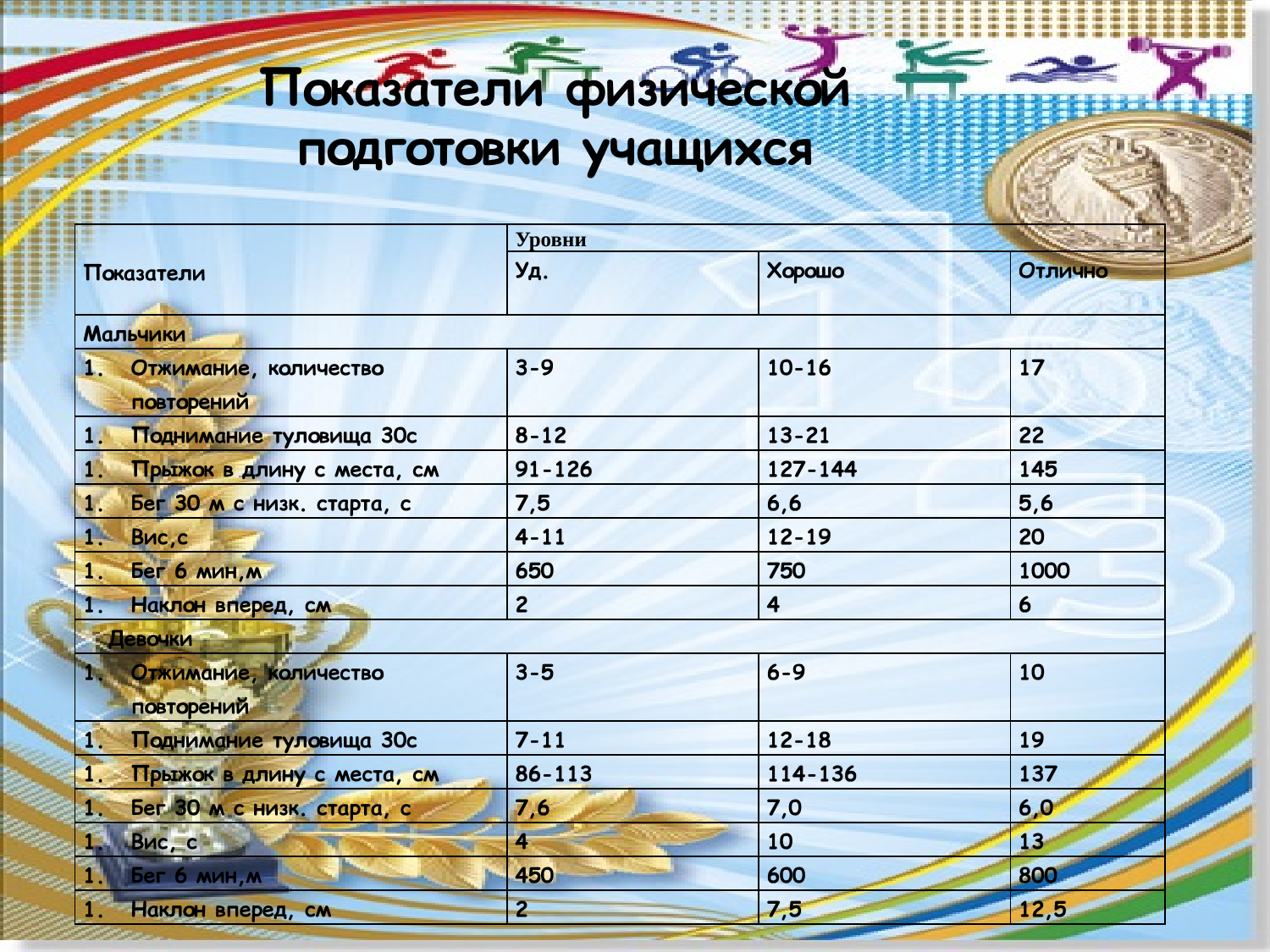

Показатели физической подготовки учащихся
| Показатели | Уровни |  |  |
| --- | --- | --- | --- |
|  | Уд. | Хорошо | Отлично |
| Мальчики |  |  |  |
| Отжимание, количество повторений | 3-9 | 10-16 | 17 |
| Поднимание туловища 30с | 8-12 | 13-21 | 22 |
| Прыжок в длину с места, см | 91-126 | 127-144 | 145 |
| Бег 30 м с низк. старта, с | 7,5 | 6,6 | 5,6 |
| Вис,с | 4-11 | 12-19 | 20 |
| Бег 6 мин,м | 650 | 750 | 1000 |
| Наклон вперед, см | 2 | 4 | 6 |
| Девочки |  |  |  |
| Отжимание, количество повторений | 3-5 | 6-9 | 10 |
| Поднимание туловища 30с | 7-11 | 12-18 | 19 |
| Прыжок в длину с места, см | 86-113 | 114-136 | 137 |
| Бег 30 м с низк. старта, с | 7,6 | 7,0 | 6,0 |
| Вис, с | 4 | 10 | 13 |
| Бег 6 мин,м | 450 | 600 | 800 |
| Наклон вперед, см | 2 | 7,5 | 12,5 |